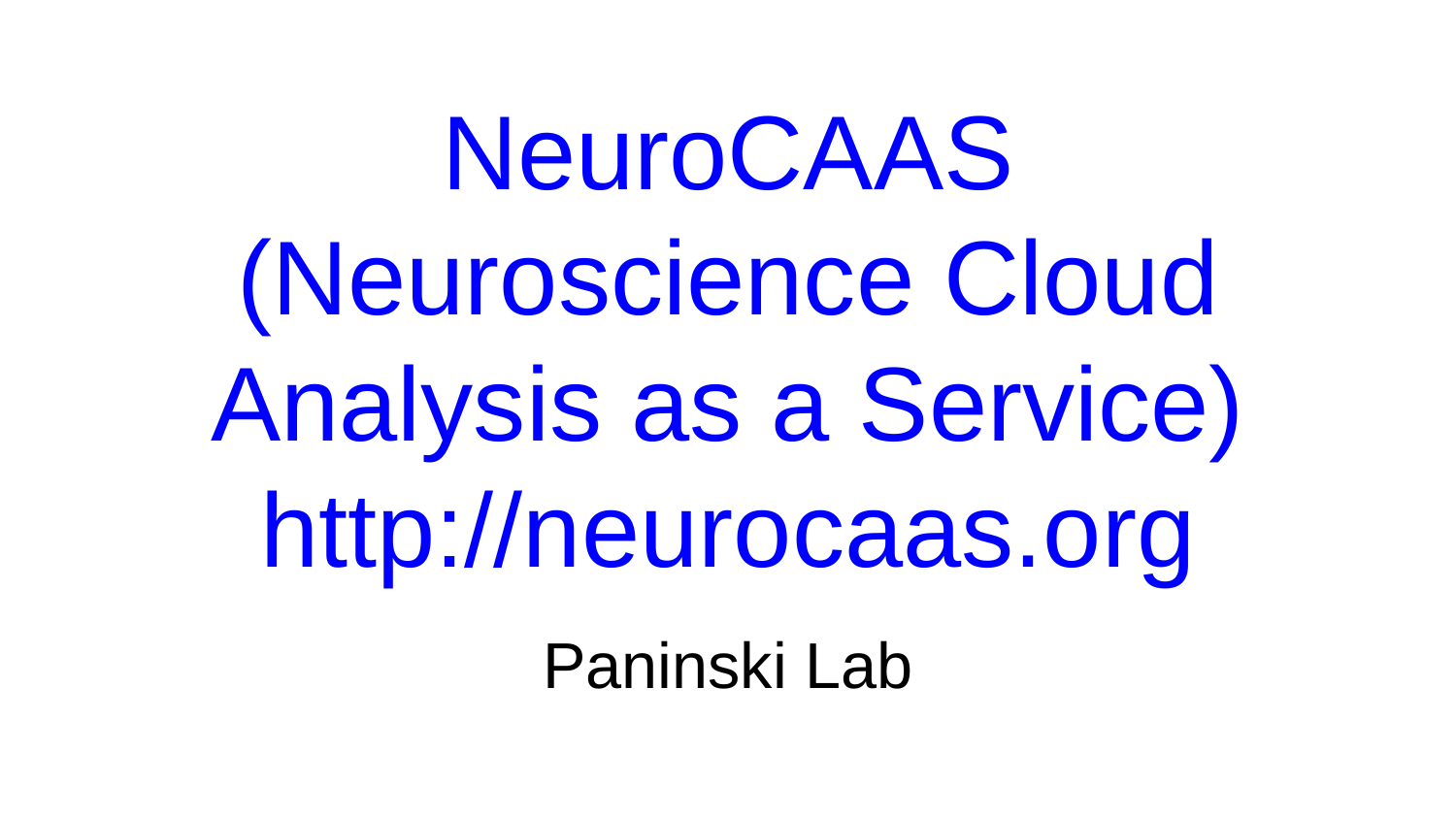

# NeuroCAAS (Neuroscience Cloud Analysis as a Service)
http://neurocaas.org
Paninski Lab